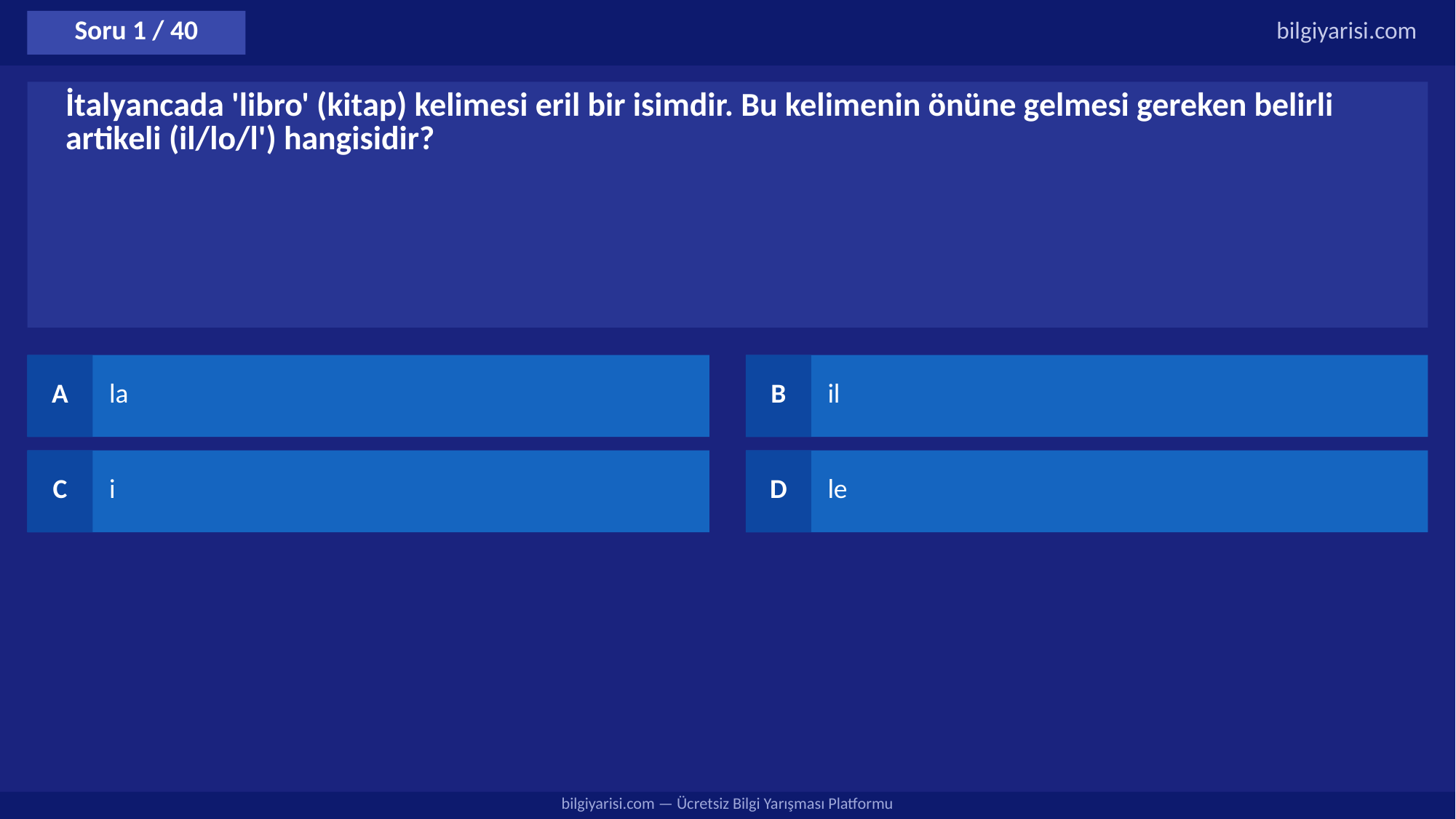

Soru 1 / 40
bilgiyarisi.com

İtalyancada 'libro' (kitap) kelimesi eril bir isimdir. Bu kelimenin önüne gelmesi gereken belirli artikeli (il/lo/l') hangisidir?

A
la

B
il

C
i

D
le
bilgiyarisi.com — Ücretsiz Bilgi Yarışması Platformu